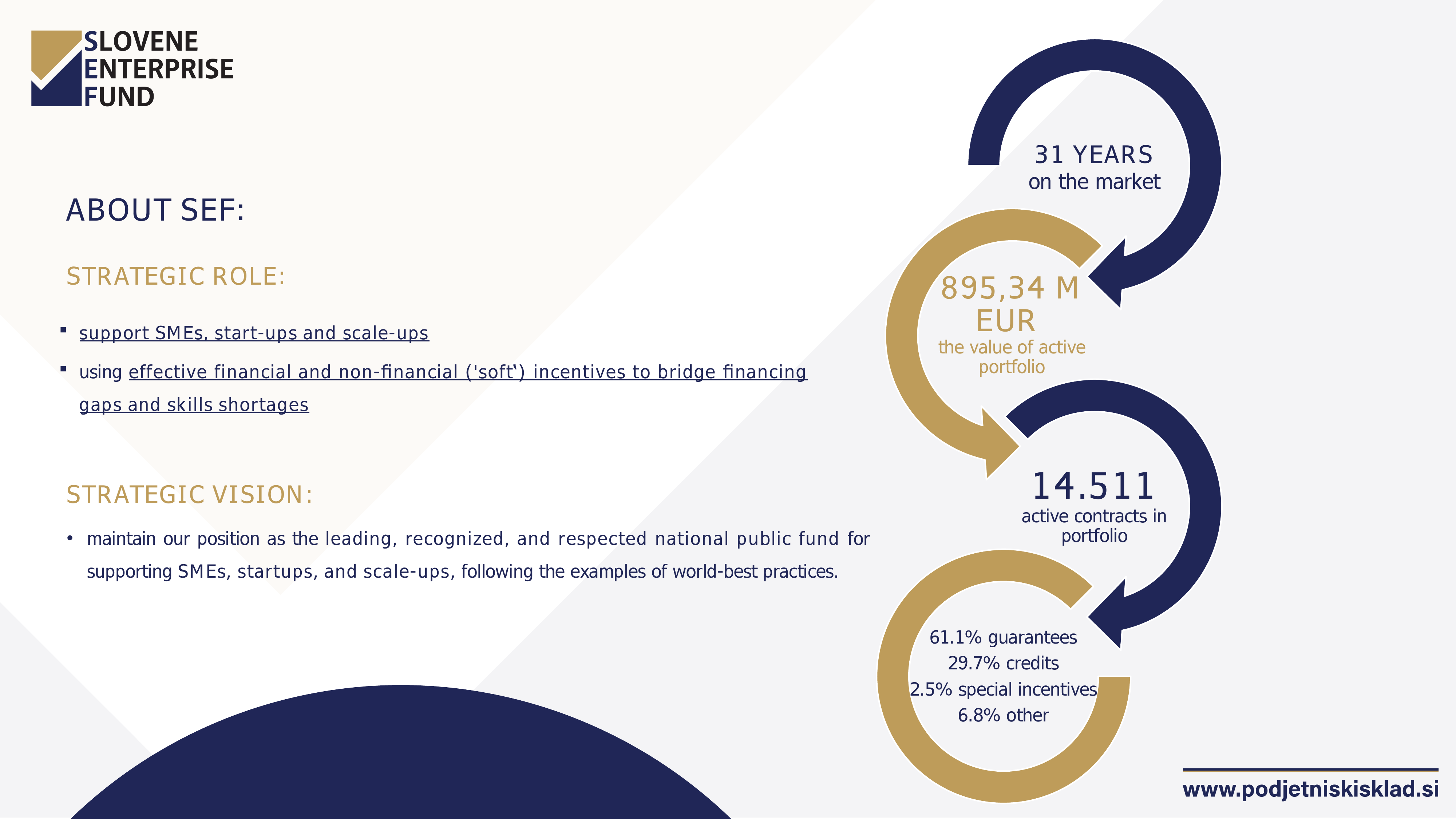

31 YEARS
on the market
895,34 M EUR
the value of active portfolio

14.511
active contracts in portfolio

ABOUT SEF:
STRATEGIC ROLE:

STRATEGIC VISION:

support SMEs, start-ups and scale-ups
using effective financial and non-financial ('soft‘) incentives to bridge financing gaps and skills shortages
maintain our position as the leading, recognized, and respected national public fund for supporting SMEs, startups, and scale-ups, following the examples of world-best practices.
61.1% guarantees
29.7% credits
2.5% special incentives
6.8% other